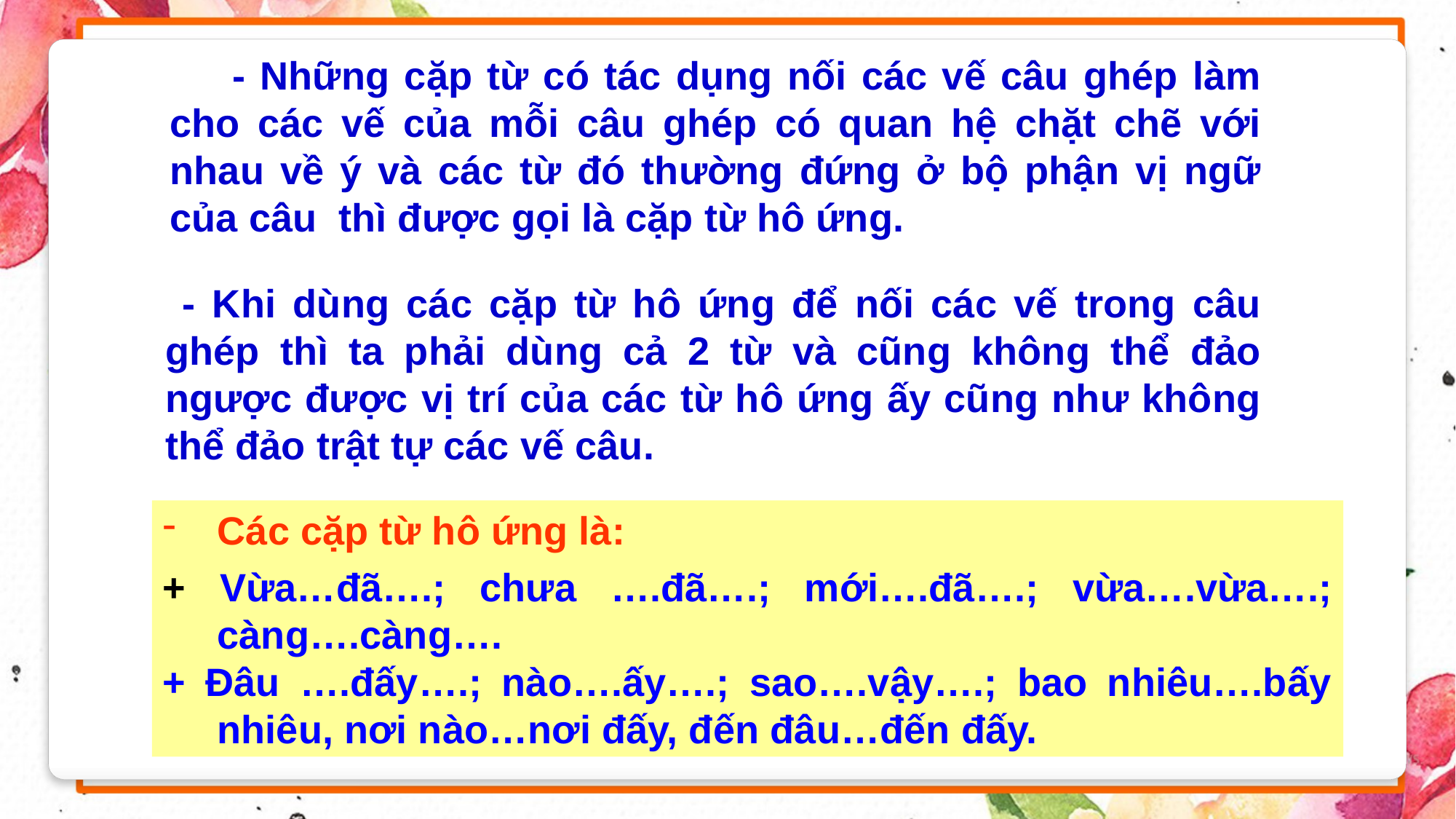

- Những cặp từ có tác dụng nối các vế câu ghép làm cho các vế của mỗi câu ghép có quan hệ chặt chẽ với nhau về ý và các từ đó thường đứng ở bộ phận vị ngữ của câu  thì được gọi là cặp từ hô ứng.
 - Khi dùng các cặp từ hô ứng để nối các vế trong câu ghép thì ta phải dùng cả 2 từ và cũng không thể đảo ngược được vị trí của các từ hô ứng ấy cũng như không thể đảo trật tự các vế câu.
Các cặp từ hô ứng là:
+ Vừa…đã….; chưa ….đã….; mới….đã….; vừa….vừa….; càng….càng….
+ Đâu ….đấy….; nào….ấy….; sao….vậy….; bao nhiêu….bấy nhiêu, nơi nào…nơi đấy, đến đâu…đến đấy.